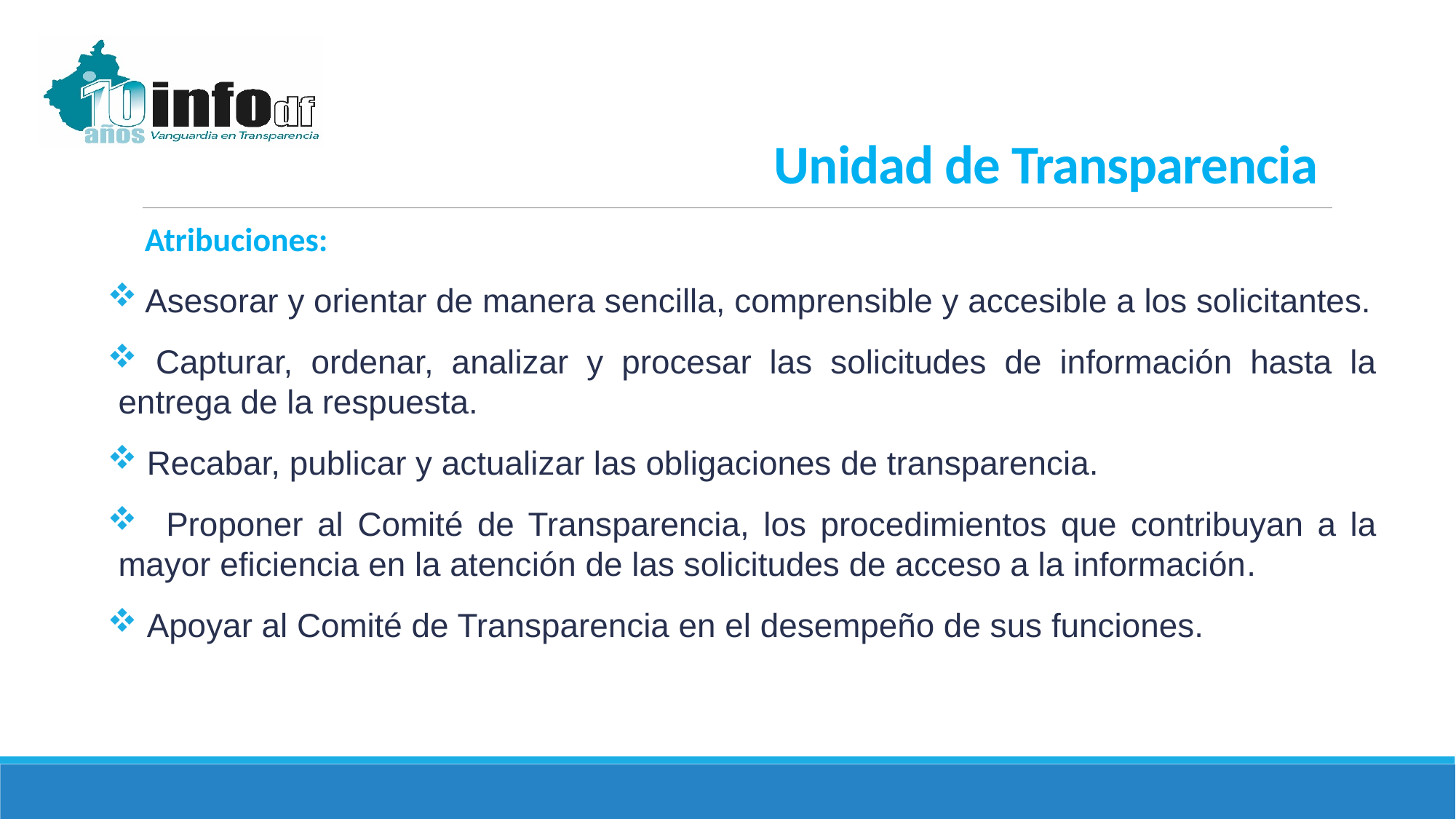

Unidad de Transparencia
     Atribuciones:
 Asesorar y orientar de manera sencilla, comprensible y accesible a los solicitantes.
 Capturar, ordenar, analizar y procesar las solicitudes de información hasta la entrega de la respuesta.
 Recabar, publicar y actualizar las obligaciones de transparencia.
  Proponer al Comité de Transparencia, los procedimientos que contribuyan a la mayor eficiencia en la atención de las solicitudes de acceso a la información.
 Apoyar al Comité de Transparencia en el desempeño de sus funciones.
Artículo 93